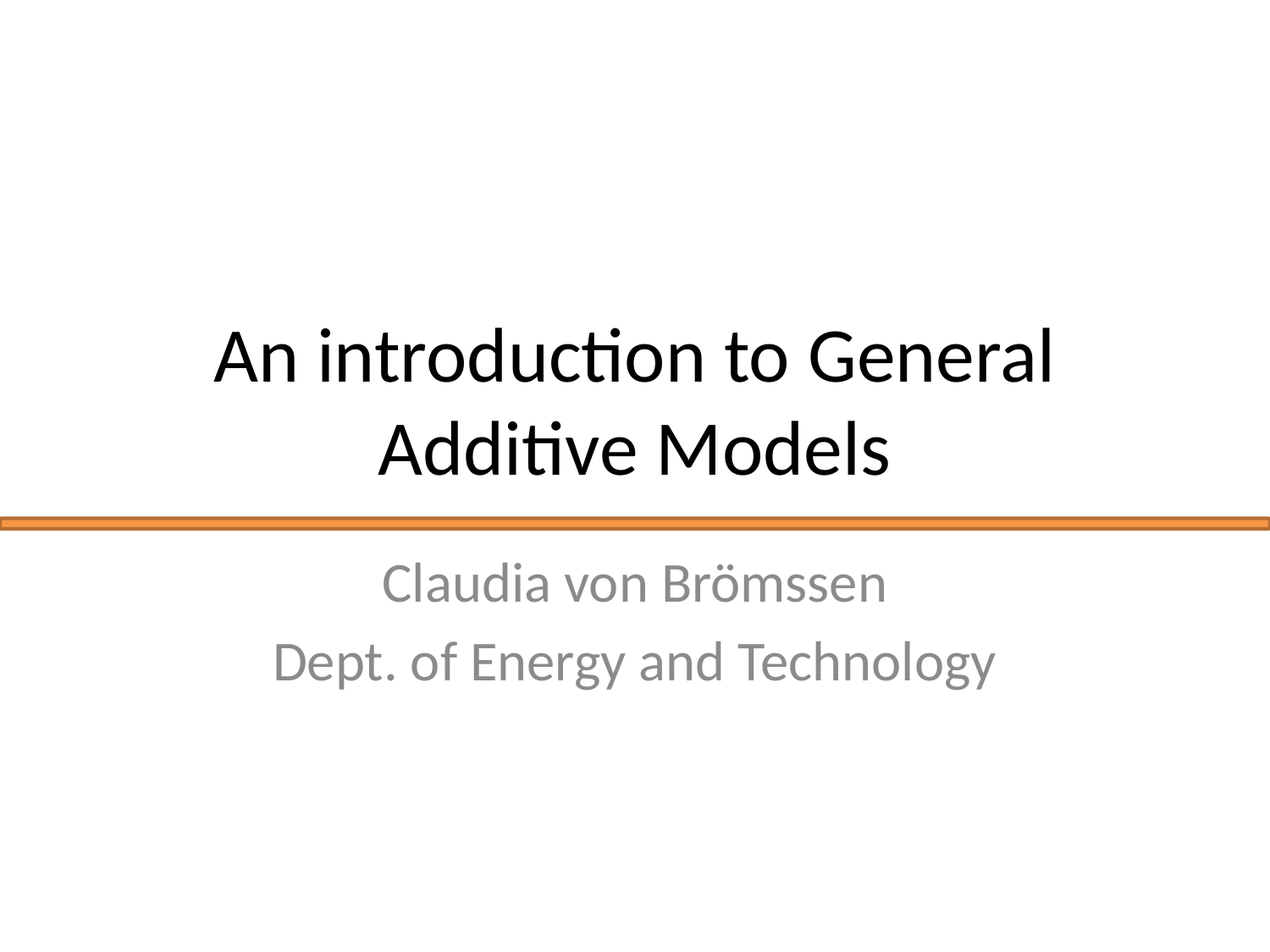

# An introduction to General Additive Models

Claudia von Brömssen
Dept. of Energy and Technology